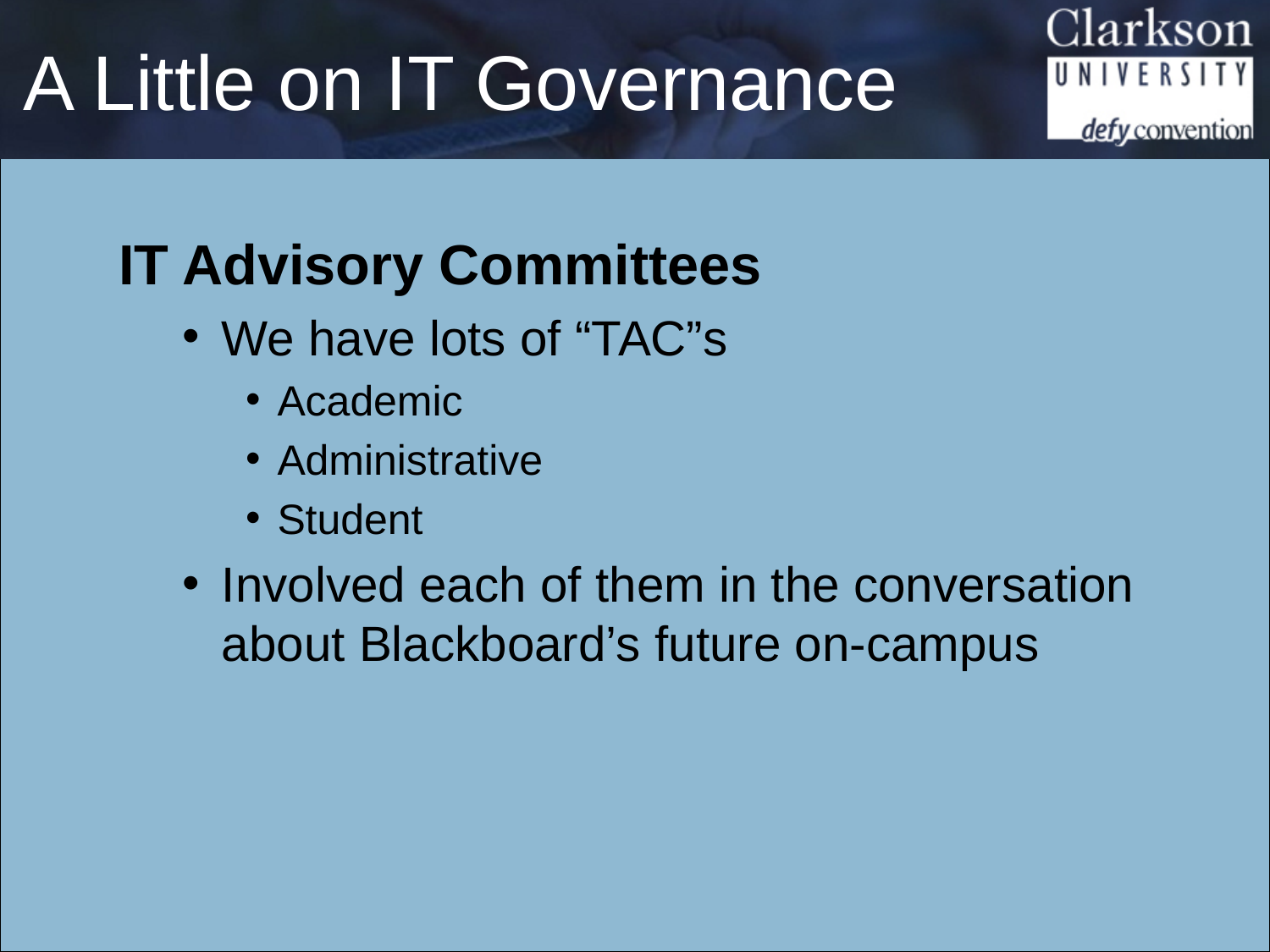

# A Little on IT Governance
IT Advisory Committees
We have lots of “TAC”s
Academic
Administrative
Student
Involved each of them in the conversation about Blackboard’s future on-campus